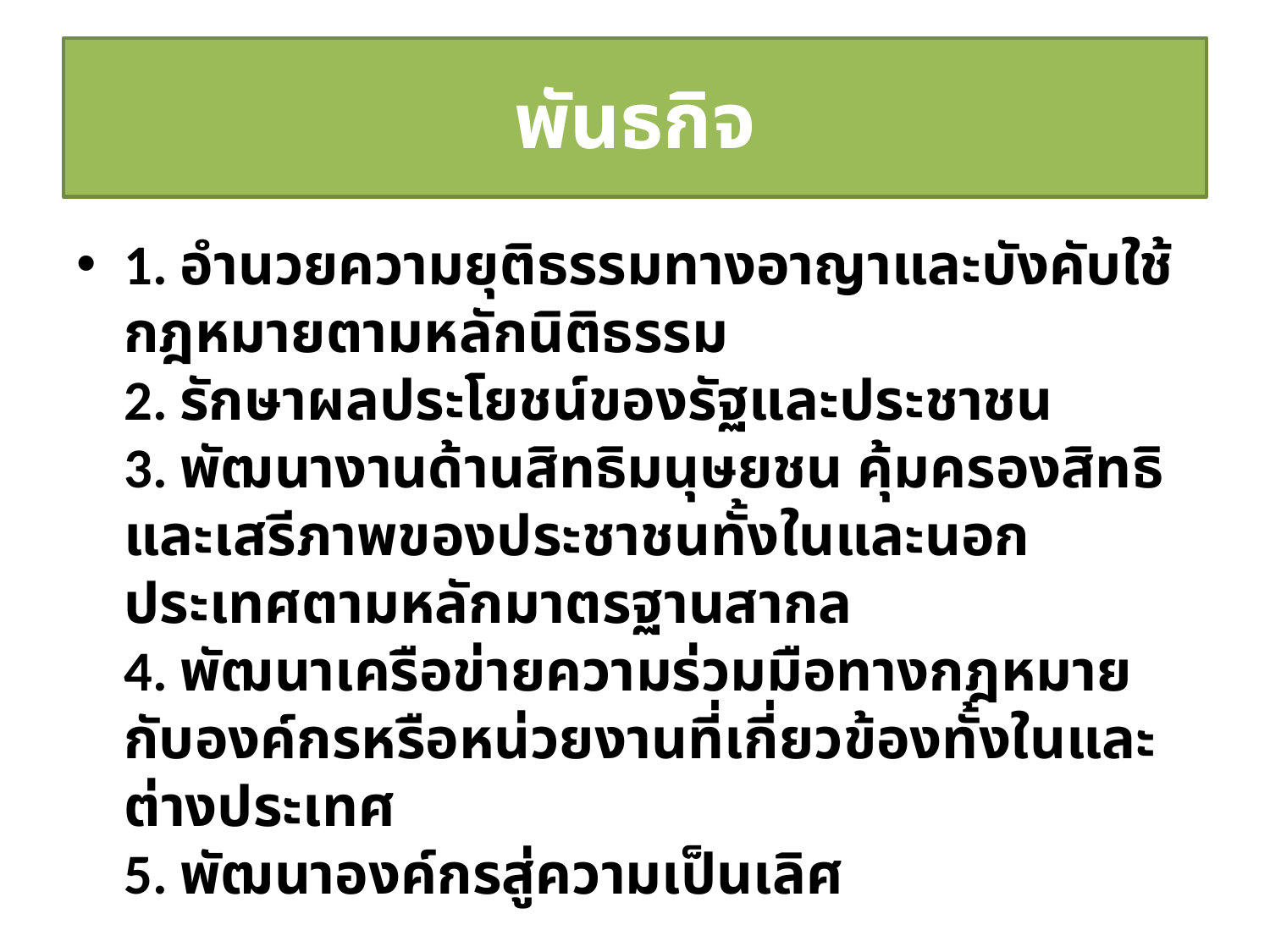

# พันธกิจ
1. อำนวยความยุติธรรมทางอาญาและบังคับใช้กฎหมายตามหลักนิติธรรม
2. รักษาผลประโยชน์ของรัฐและประชาชน
3. พัฒนางานด้านสิทธิมนุษยชน คุ้มครองสิทธิและเสรีภาพของประชาชนทั้งในและนอกประเทศตามหลักมาตรฐานสากล
4. พัฒนาเครือข่ายความร่วมมือทางกฎหมายกับองค์กรหรือหน่วยงานที่เกี่ยวข้องทั้งในและต่างประเทศ
5. พัฒนาองค์กรสู่ความเป็นเลิศ